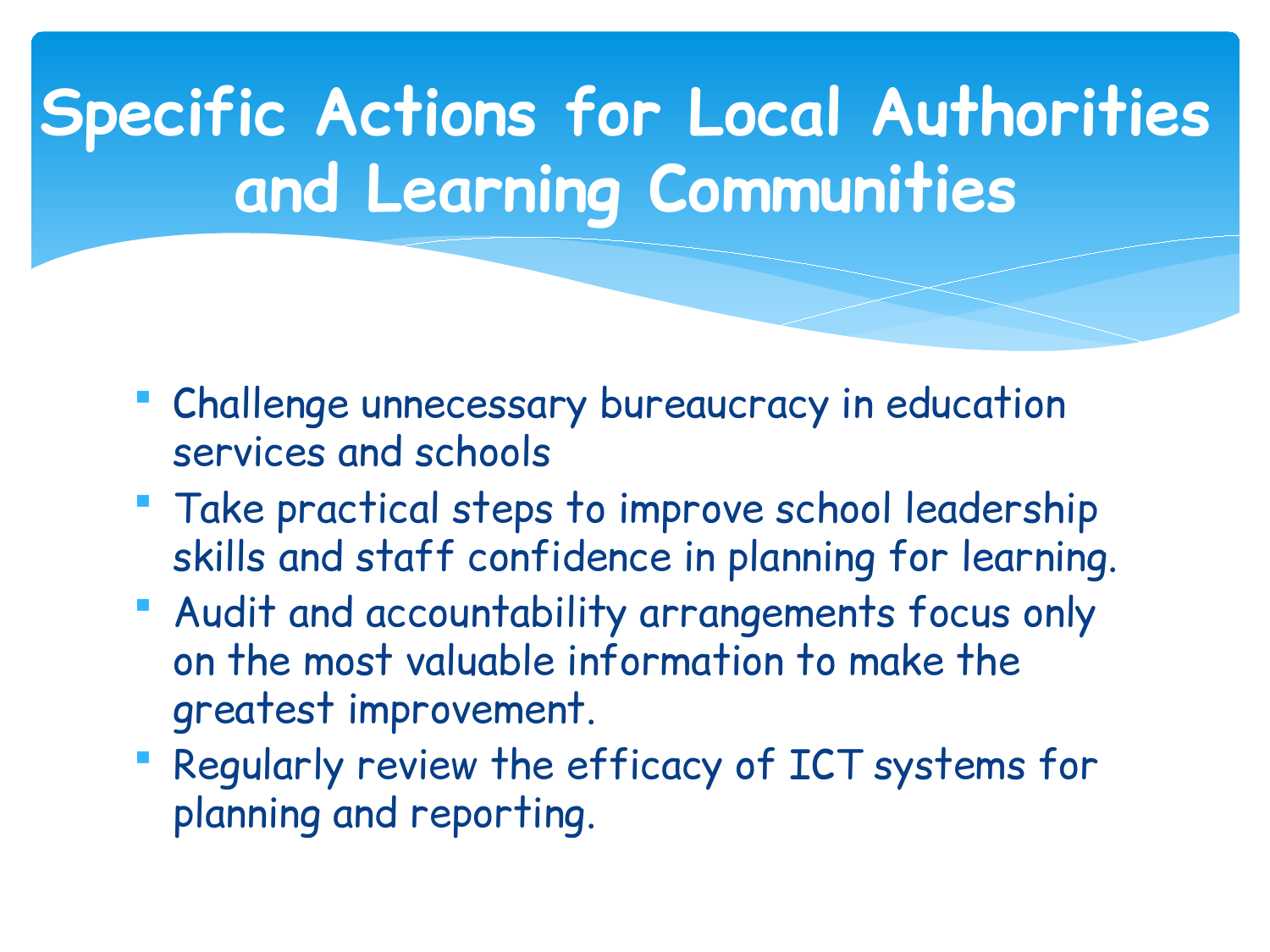

# Specific Actions for Local Authorities and Learning Communities
Challenge unnecessary bureaucracy in education services and schools
Take practical steps to improve school leadership skills and staff confidence in planning for learning.
Audit and accountability arrangements focus only on the most valuable information to make the greatest improvement.
Regularly review the efficacy of ICT systems for planning and reporting.